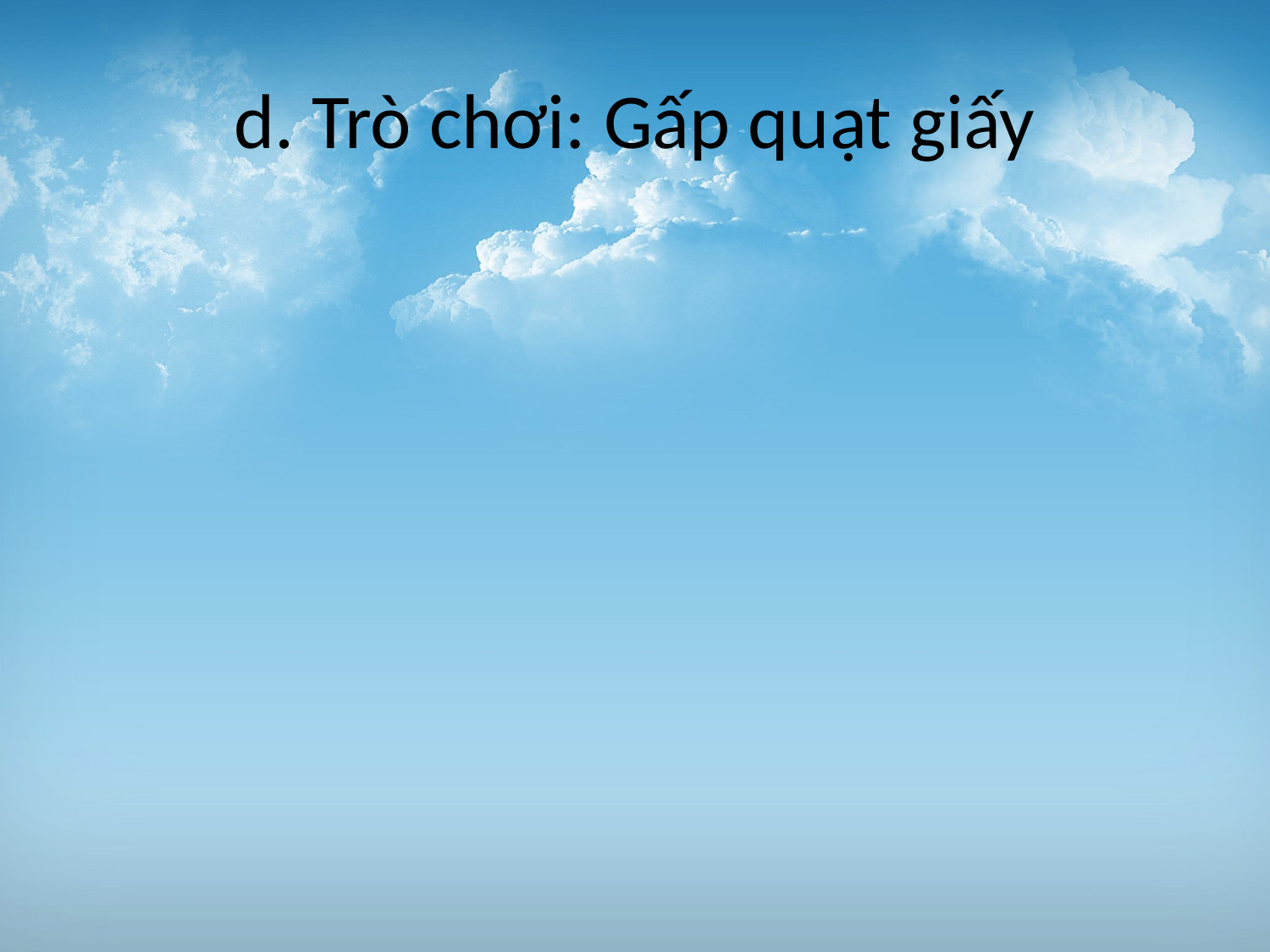

# d. Trò chơi: Gấp quạt giấy